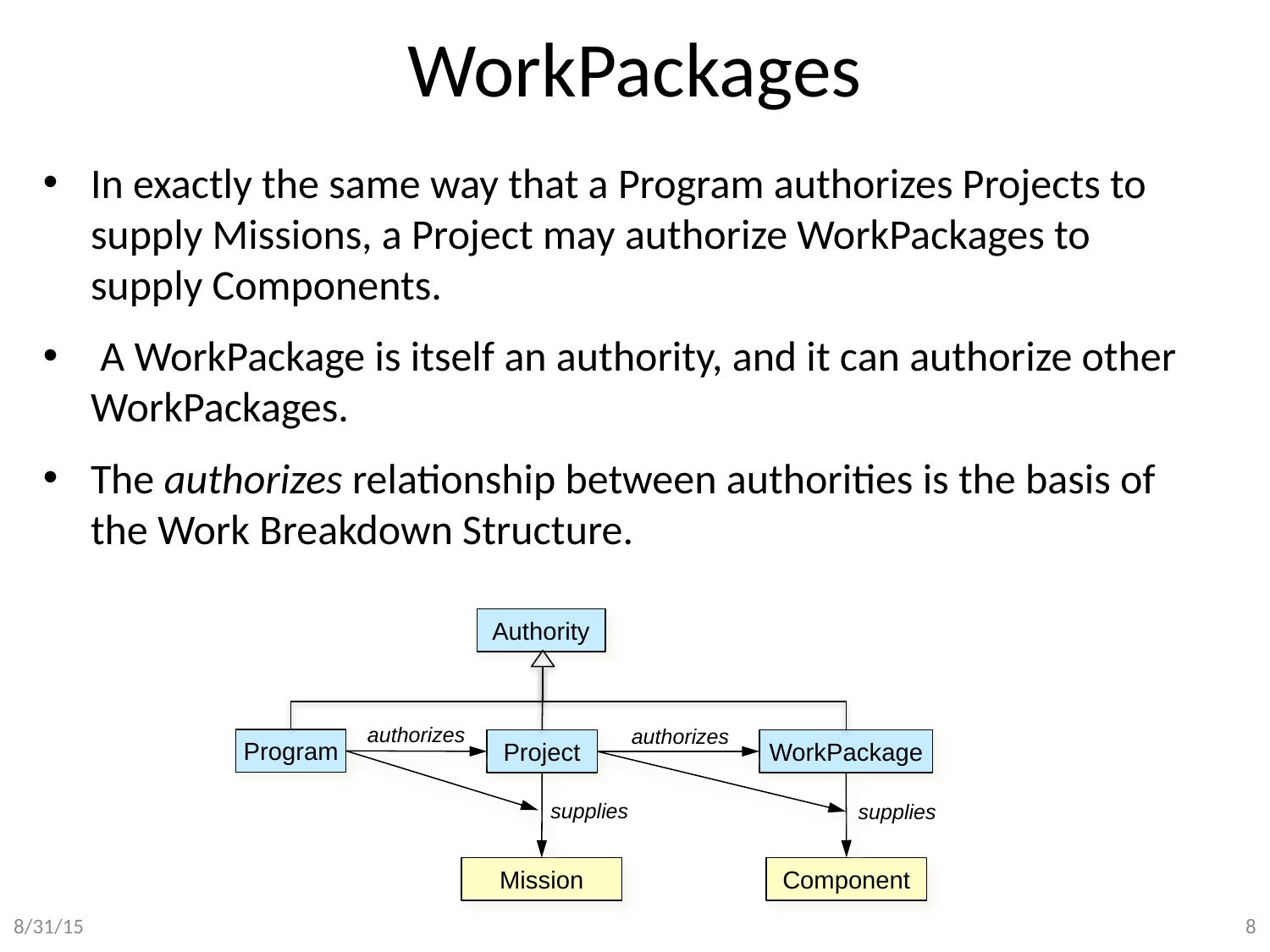

# WorkPackages
In exactly the same way that a Program authorizes Projects to supply Missions, a Project may authorize WorkPackages to supply Components.
 A WorkPackage is itself an authority, and it can authorize other WorkPackages.
The authorizes relationship between authorities is the basis of the Work Breakdown Structure.
Authority

authorizes
authorizes
Program
Project
WorkPackage
supplies
supplies
Mission
Component
8
8/31/15